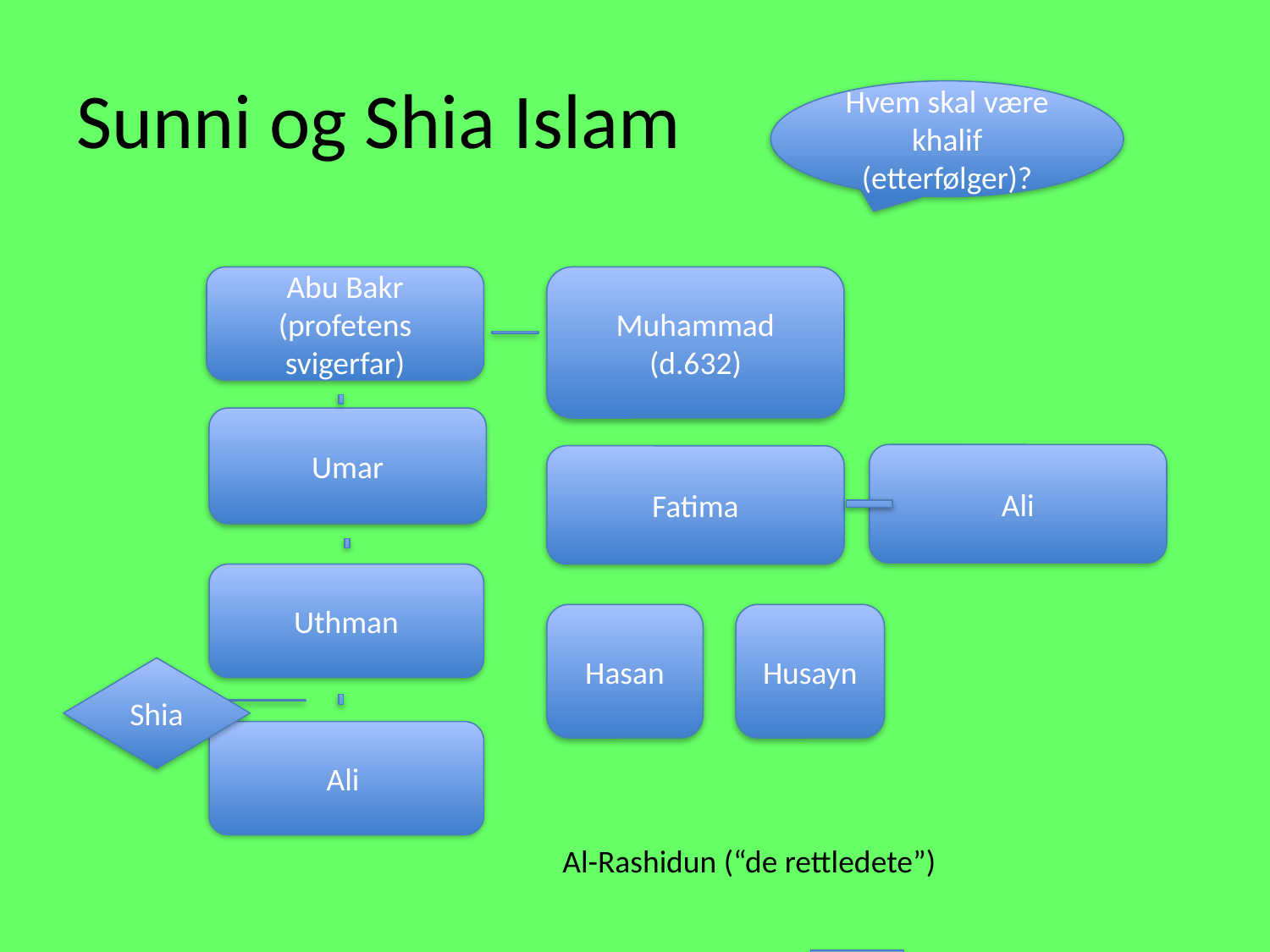

# Sunni og Shia Islam
Hvem skal være khalif (etterfølger)?
Abu Bakr (profetens svigerfar)
Muhammad (d.632)

Umar
Ali
Fatima

Uthman
Hasan
Husayn
Shia

Ali
Al-Rashidun (“de rettledete”)